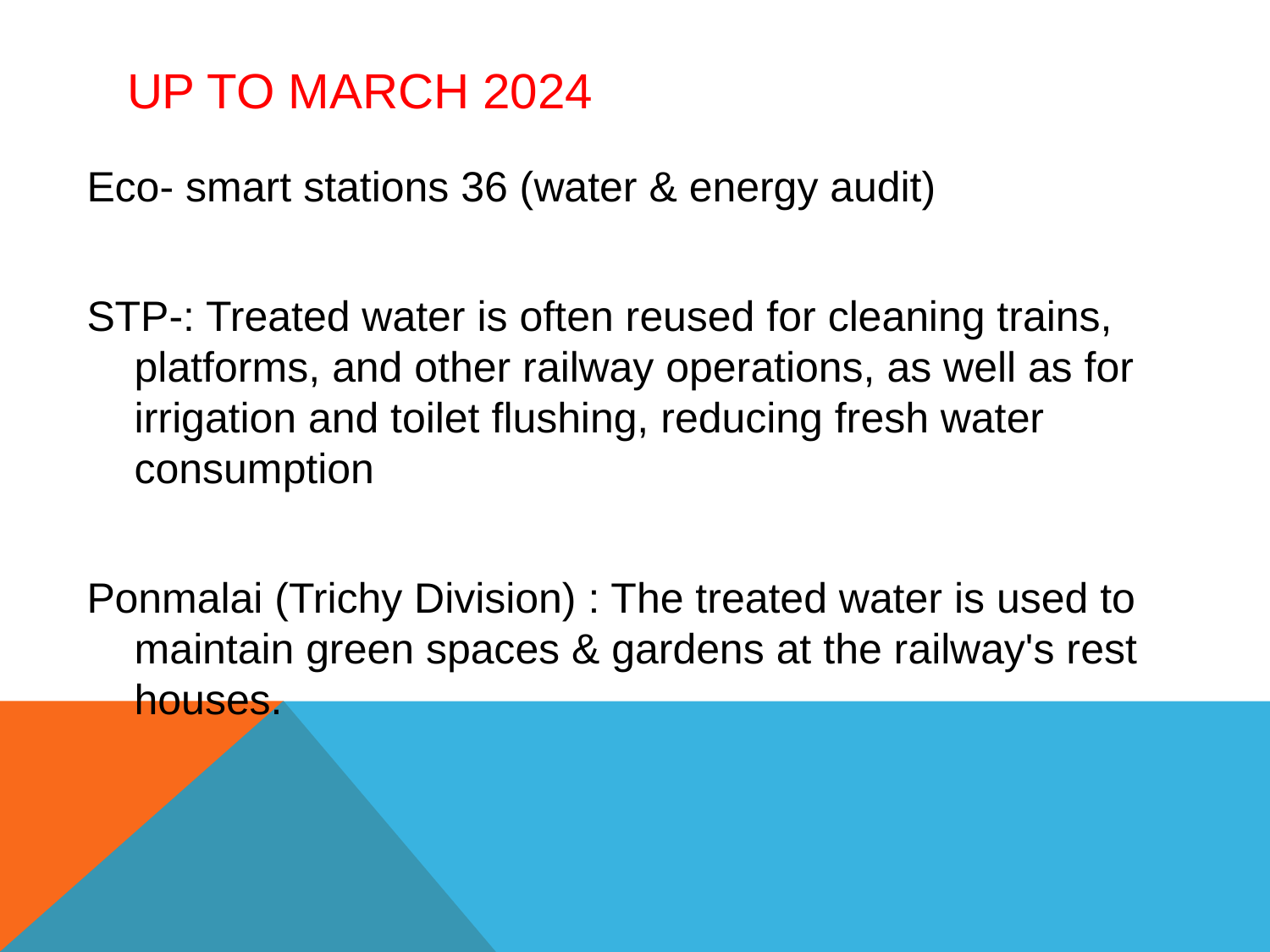

# Up to march 2024
Eco- smart stations 36 (water & energy audit)

STP-: Treated water is often reused for cleaning trains, platforms, and other railway operations, as well as for irrigation and toilet flushing, reducing fresh water consumption

Ponmalai (Trichy Division) : The treated water is used to maintain green spaces & gardens at the railway's rest houses.